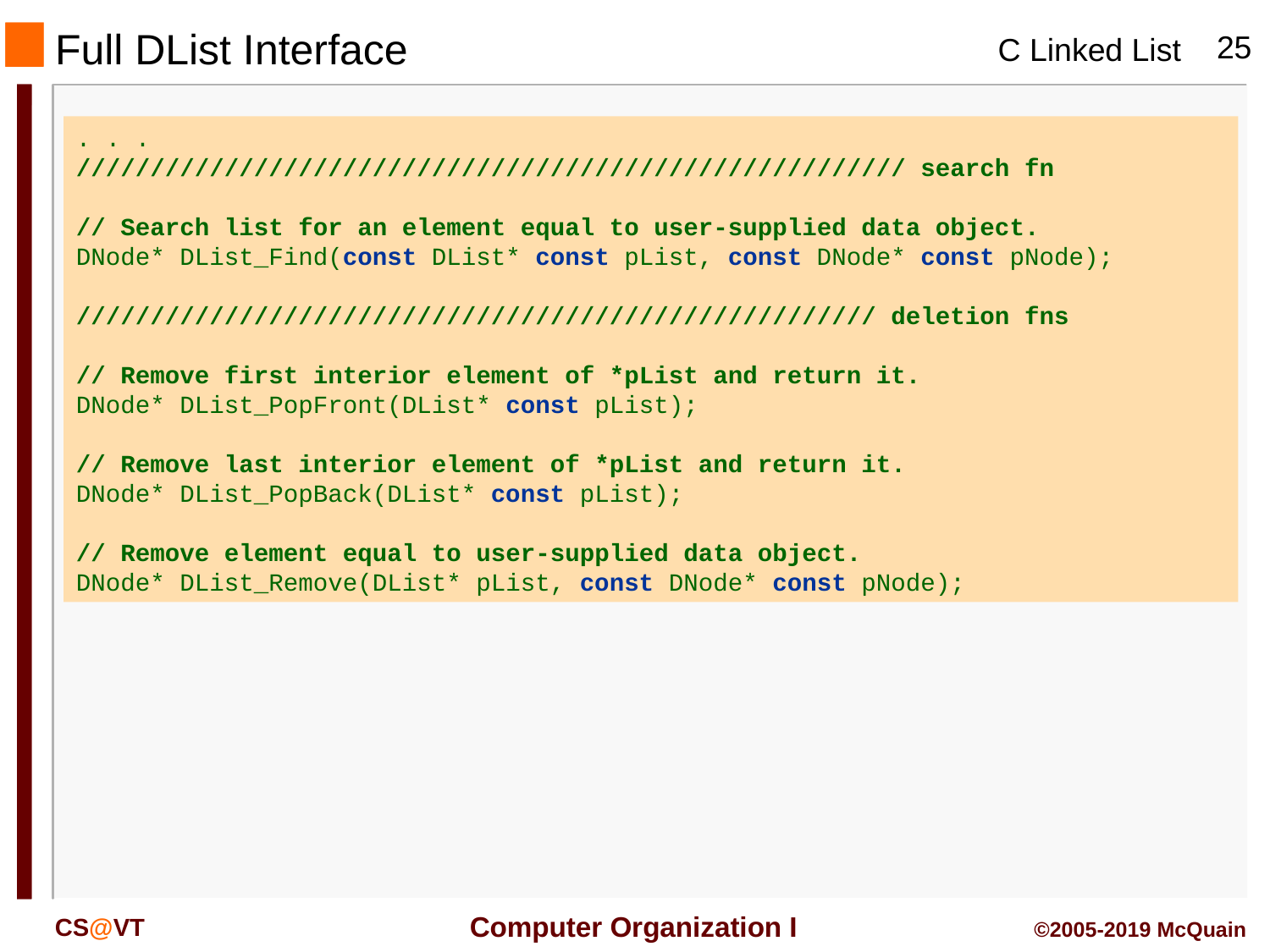

Full DList Interface
. . .
//////////////////////////////////////////////////////// search fn

// Search list for an element equal to user-supplied data object.
DNode* DList_Find(const DList* const pList, const DNode* const pNode);

////////////////////////////////////////////////////// deletion fns

// Remove first interior element of *pList and return it.
DNode* DList_PopFront(DList* const pList);

// Remove last interior element of *pList and return it.
DNode* DList_PopBack(DList* const pList);

// Remove element equal to user-supplied data object.
DNode* DList_Remove(DList* pList, const DNode* const pNode);